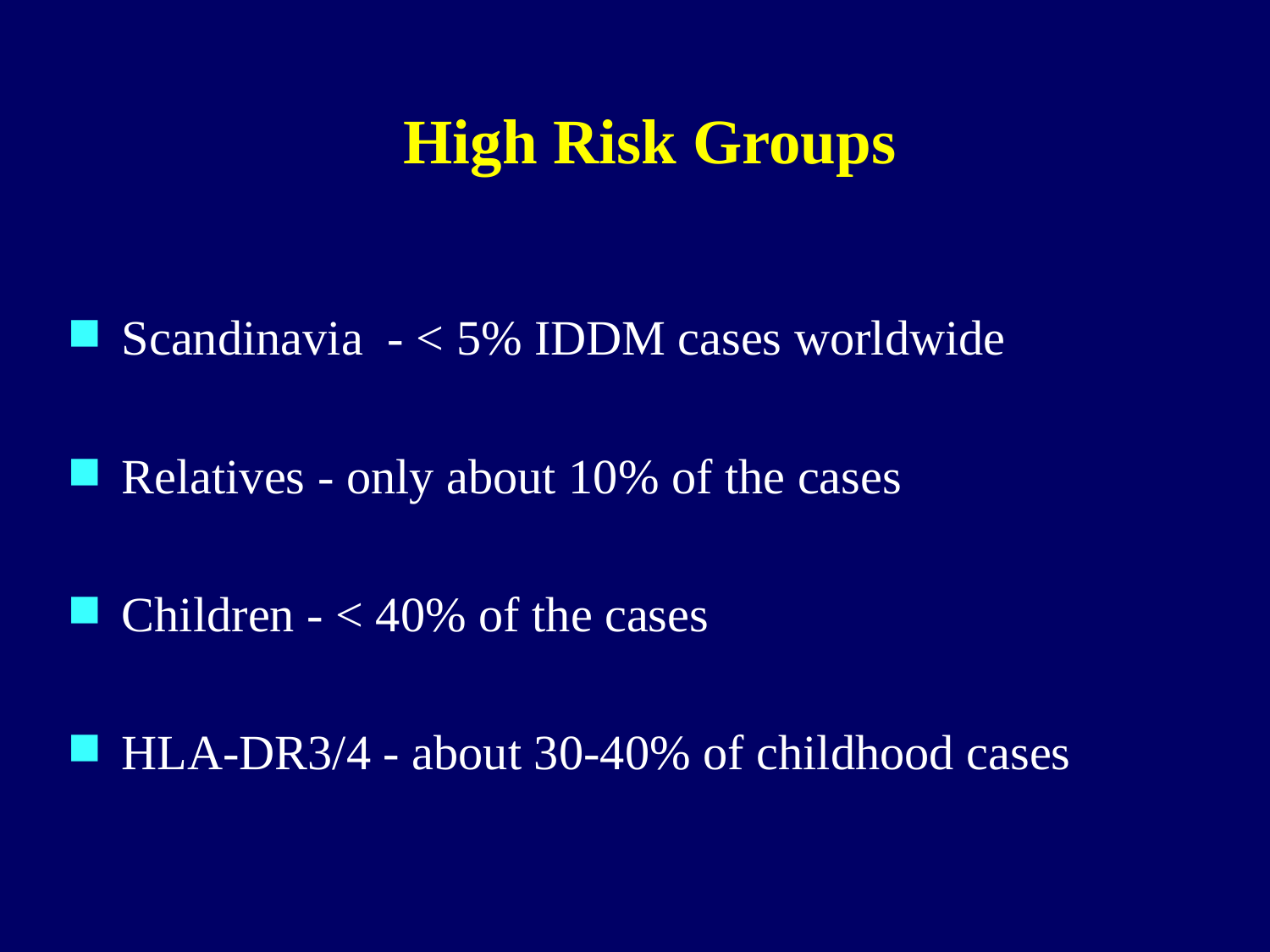

# High Risk Groups
Scandinavia  - < 5% IDDM cases worldwide

Relatives - only about 10% of the cases

Children - < 40% of the cases

HLA-DR3/4 - about 30-40% of childhood cases